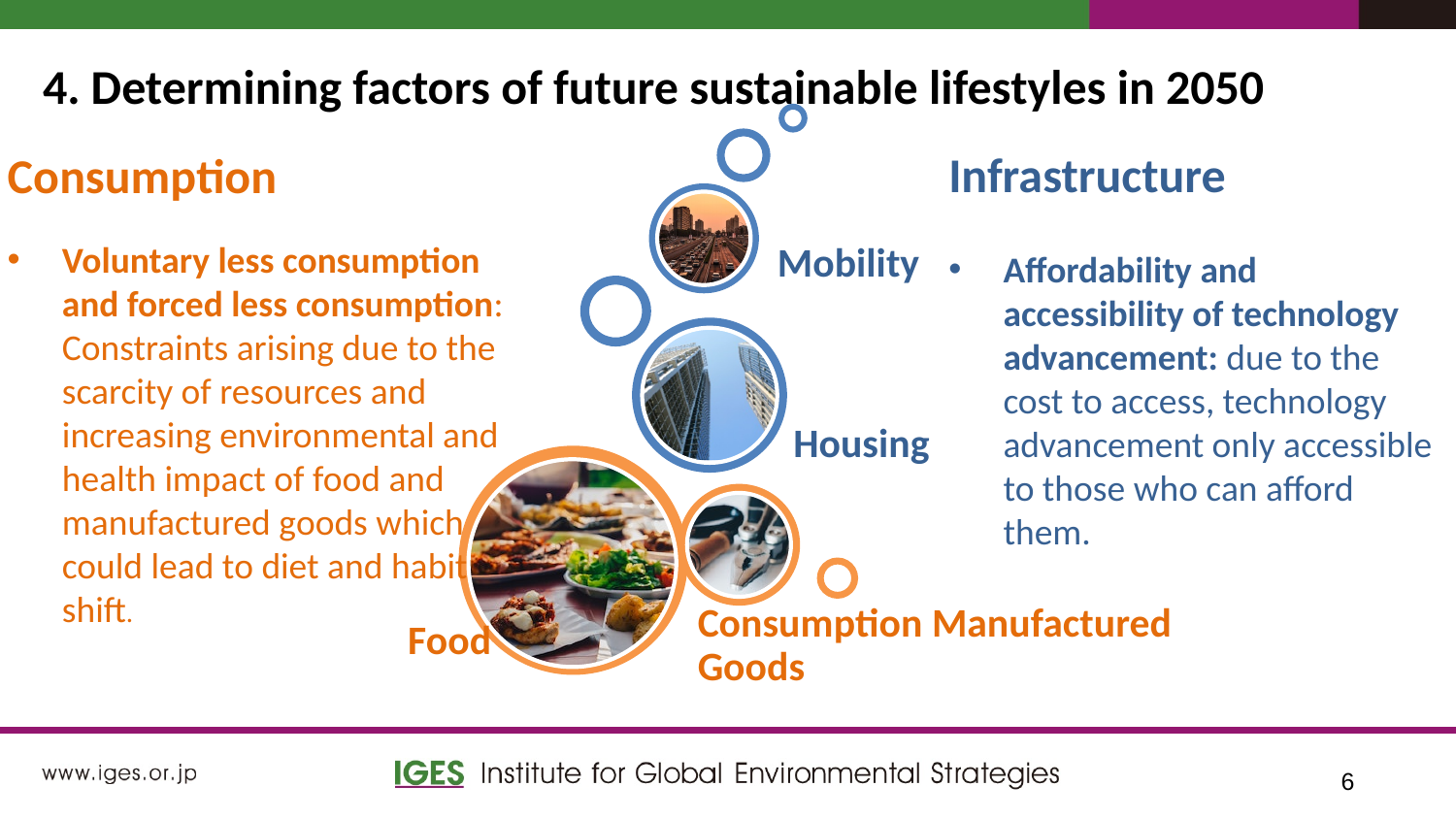

4. Determining factors of future sustainable lifestyles in 2050

Food
Consumption Manufactured Goods
Housing
Mobility

Infrastructure

Affordability and accessibility of technology advancement: due to the cost to access, technology advancement only accessible to those who can afford them.

Consumption

Voluntary less consumption and forced less consumption: Constraints arising due to the scarcity of resources and increasing environmental and health impact of food and manufactured goods which could lead to diet and habit shift.

6